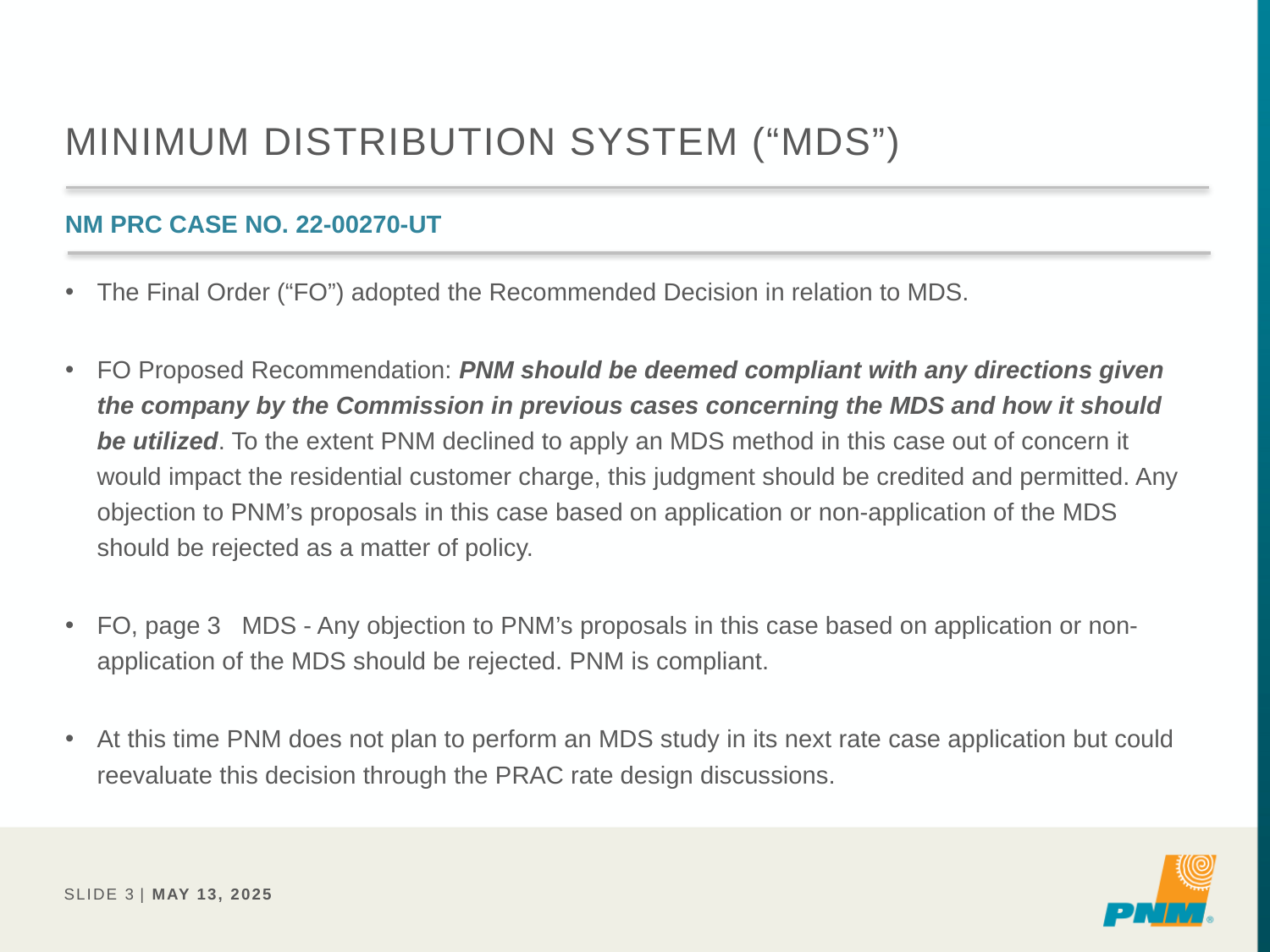

# Minimum Distribution System (“MDS”)
NM PRC Case No. 22-00270-UT
The Final Order (“FO”) adopted the Recommended Decision in relation to MDS.

FO Proposed Recommendation: PNM should be deemed compliant with any directions given the company by the Commission in previous cases concerning the MDS and how it should be utilized. To the extent PNM declined to apply an MDS method in this case out of concern it would impact the residential customer charge, this judgment should be credited and permitted. Any objection to PNM’s proposals in this case based on application or non-application of the MDS should be rejected as a matter of policy.

FO, page 3   MDS - Any objection to PNM’s proposals in this case based on application or non-application of the MDS should be rejected. PNM is compliant.

At this time PNM does not plan to perform an MDS study in its next rate case application but could reevaluate this decision through the PRAC rate design discussions.